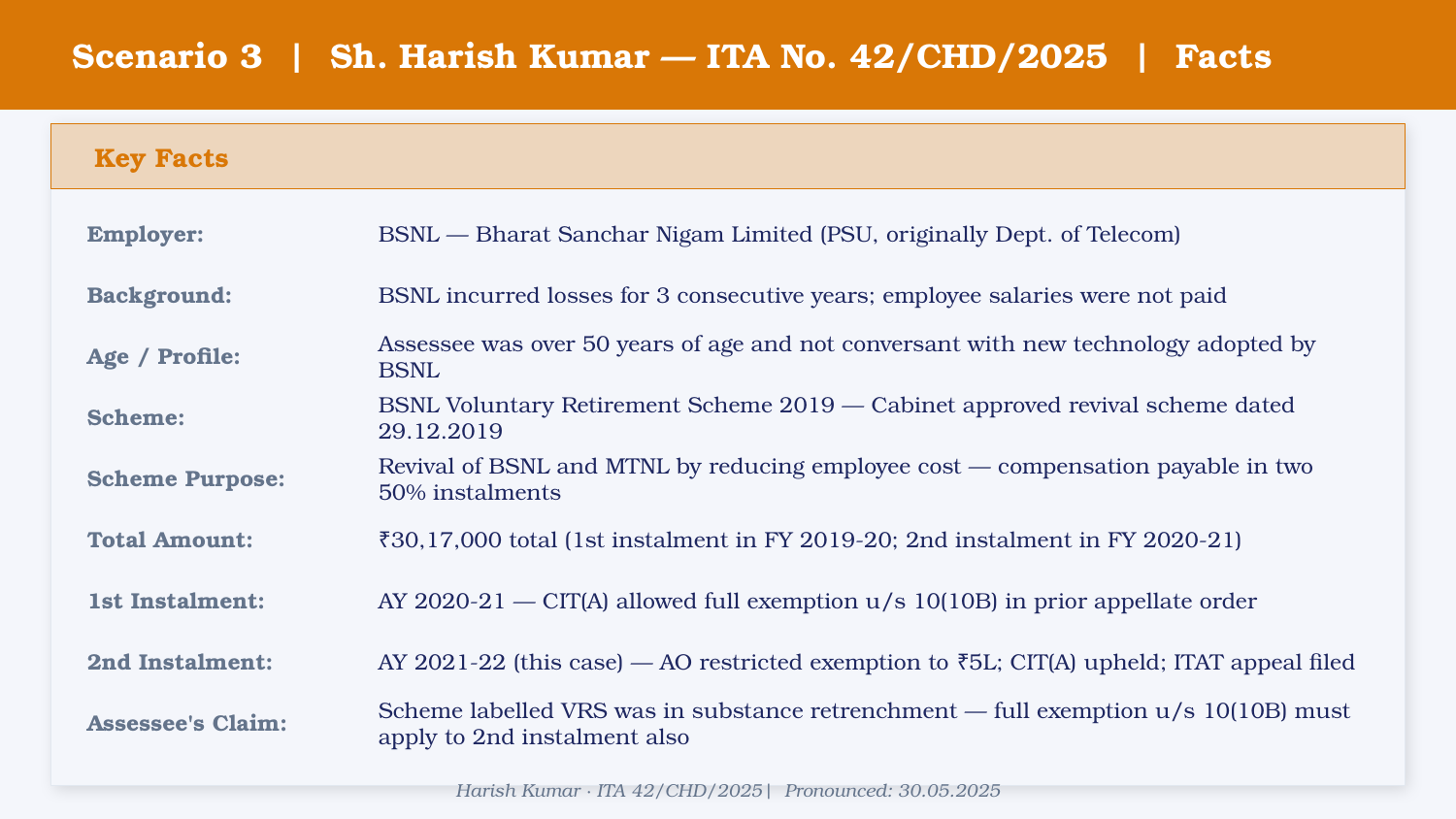

Scenario 3  |  Sh. Harish Kumar — ITA No. 42/CHD/2025  |  Facts

Key Facts
Employer:
BSNL — Bharat Sanchar Nigam Limited (PSU, originally Dept. of Telecom)
Background:
BSNL incurred losses for 3 consecutive years; employee salaries were not paid
Age / Profile:
Assessee was over 50 years of age and not conversant with new technology adopted by BSNL
Scheme:
BSNL Voluntary Retirement Scheme 2019 — Cabinet approved revival scheme dated 29.12.2019
Scheme Purpose:
Revival of BSNL and MTNL by reducing employee cost — compensation payable in two 50% instalments
Total Amount:
₹30,17,000 total (1st instalment in FY 2019-20; 2nd instalment in FY 2020-21)
1st Instalment:
AY 2020-21 — CIT(A) allowed full exemption u/s 10(10B) in prior appellate order
2nd Instalment:
AY 2021-22 (this case) — AO restricted exemption to ₹5L; CIT(A) upheld; ITAT appeal filed
Assessee's Claim:
Scheme labelled VRS was in substance retrenchment — full exemption u/s 10(10B) must apply to 2nd instalment also
Harish Kumar · ITA 42/CHD/2025|  Pronounced: 30.05.2025